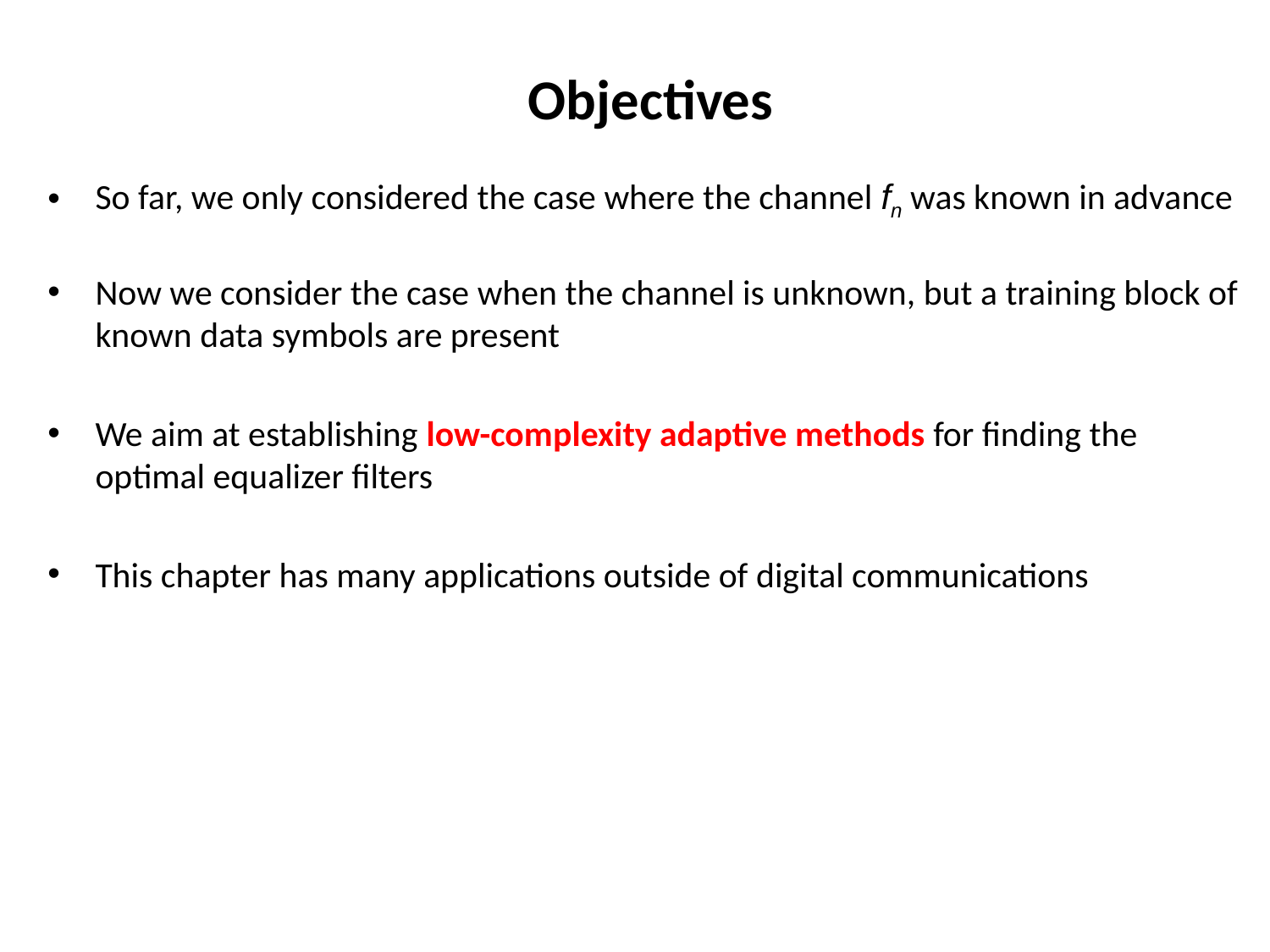

# Objectives
So far, we only considered the case where the channel fn was known in advance

Now we consider the case when the channel is unknown, but a training block of known data symbols are present

We aim at establishing low-complexity adaptive methods for finding the optimal equalizer filters

This chapter has many applications outside of digital communications